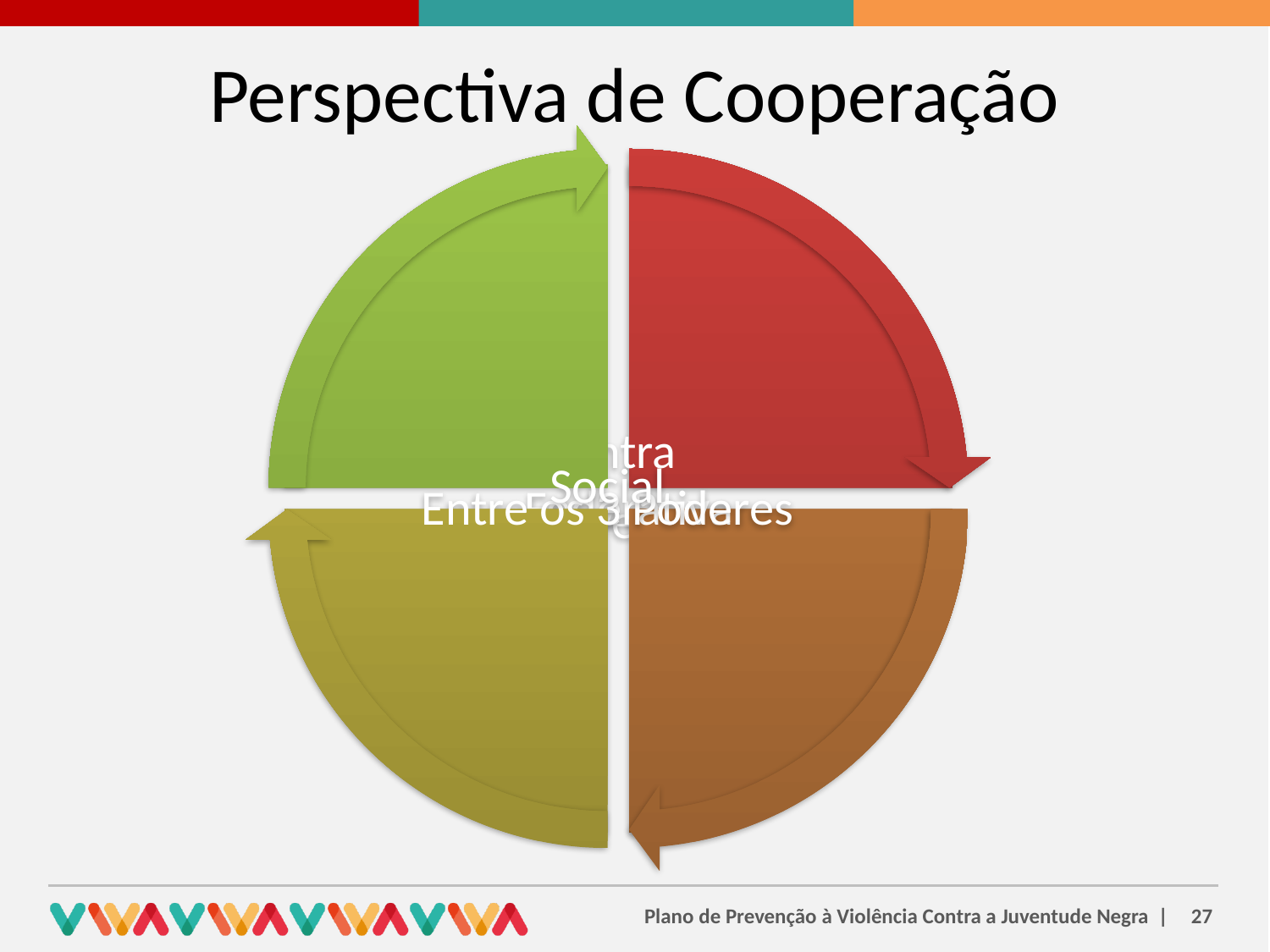

# Perspectiva de Cooperação
Intra
governo
Federativa
Entre os 3 Poderes
Social
27